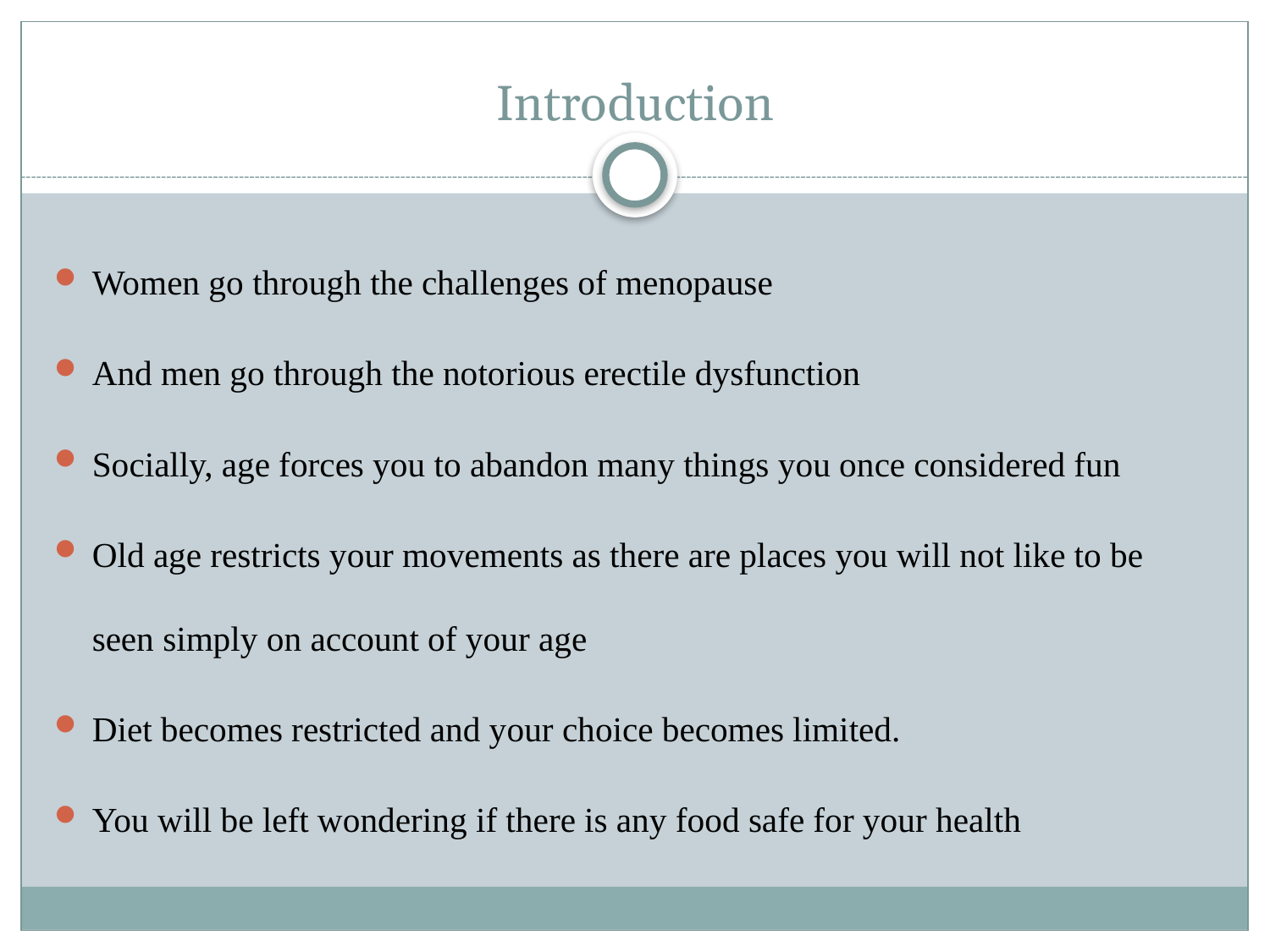

# Introduction
Women go through the challenges of menopause
And men go through the notorious erectile dysfunction
Socially, age forces you to abandon many things you once considered fun
Old age restricts your movements as there are places you will not like to be seen simply on account of your age
Diet becomes restricted and your choice becomes limited.
You will be left wondering if there is any food safe for your health